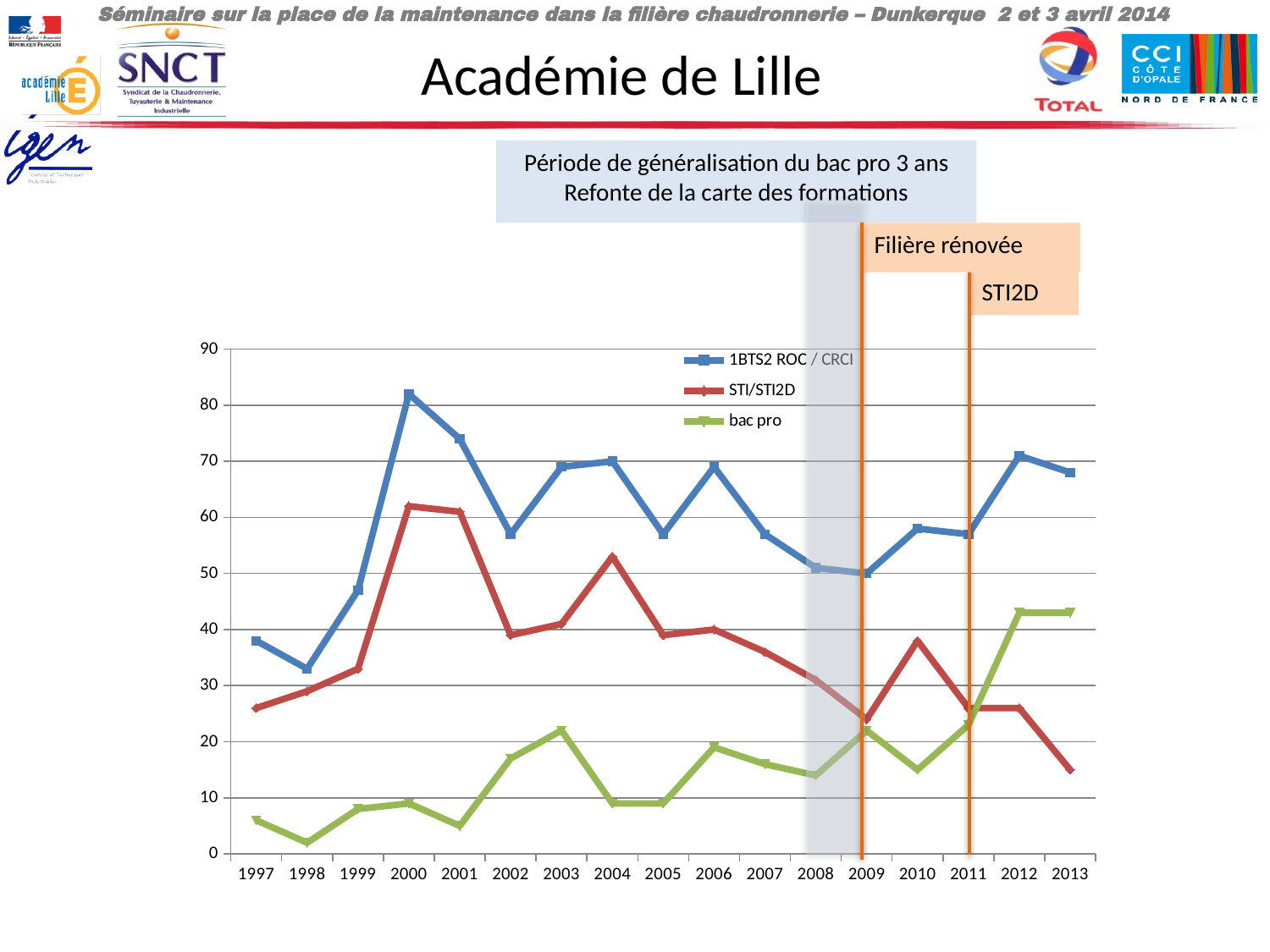

# Académie de Lille
Période de généralisation du bac pro 3 ans
Refonte de la carte des formations

Filière rénovée
STI2D

### Chart

| Category | 1BTS2 ROC / CRCI | STI/STI2D | bac pro |
|---|---|---|---|
| 1997.0 | 38.0 | 26.0 | 6.0 |
| 1998.0 | 33.0 | 29.0 | 2.0 |
| 1999.0 | 47.0 | 33.0 | 8.0 |
| 2000.0 | 82.0 | 62.0 | 9.0 |
| 2001.0 | 74.0 | 61.0 | 5.0 |
| 2002.0 | 57.0 | 39.0 | 17.0 |
| 2003.0 | 69.0 | 41.0 | 22.0 |
| 2004.0 | 70.0 | 53.0 | 9.0 |
| 2005.0 | 57.0 | 39.0 | 9.0 |
| 2006.0 | 69.0 | 40.0 | 19.0 |
| 2007.0 | 57.0 | 36.0 | 16.0 |
| 2008.0 | 51.0 | 31.0 | 14.0 |
| 2009.0 | 50.0 | 24.0 | 22.0 |
| 2010.0 | 58.0 | 38.0 | 15.0 |
| 2011.0 | 57.0 | 26.0 | 23.0 |
| 2012.0 | 71.0 | 26.0 | 43.0 |
| 2013.0 | 68.0 | 15.0 | 43.0 |